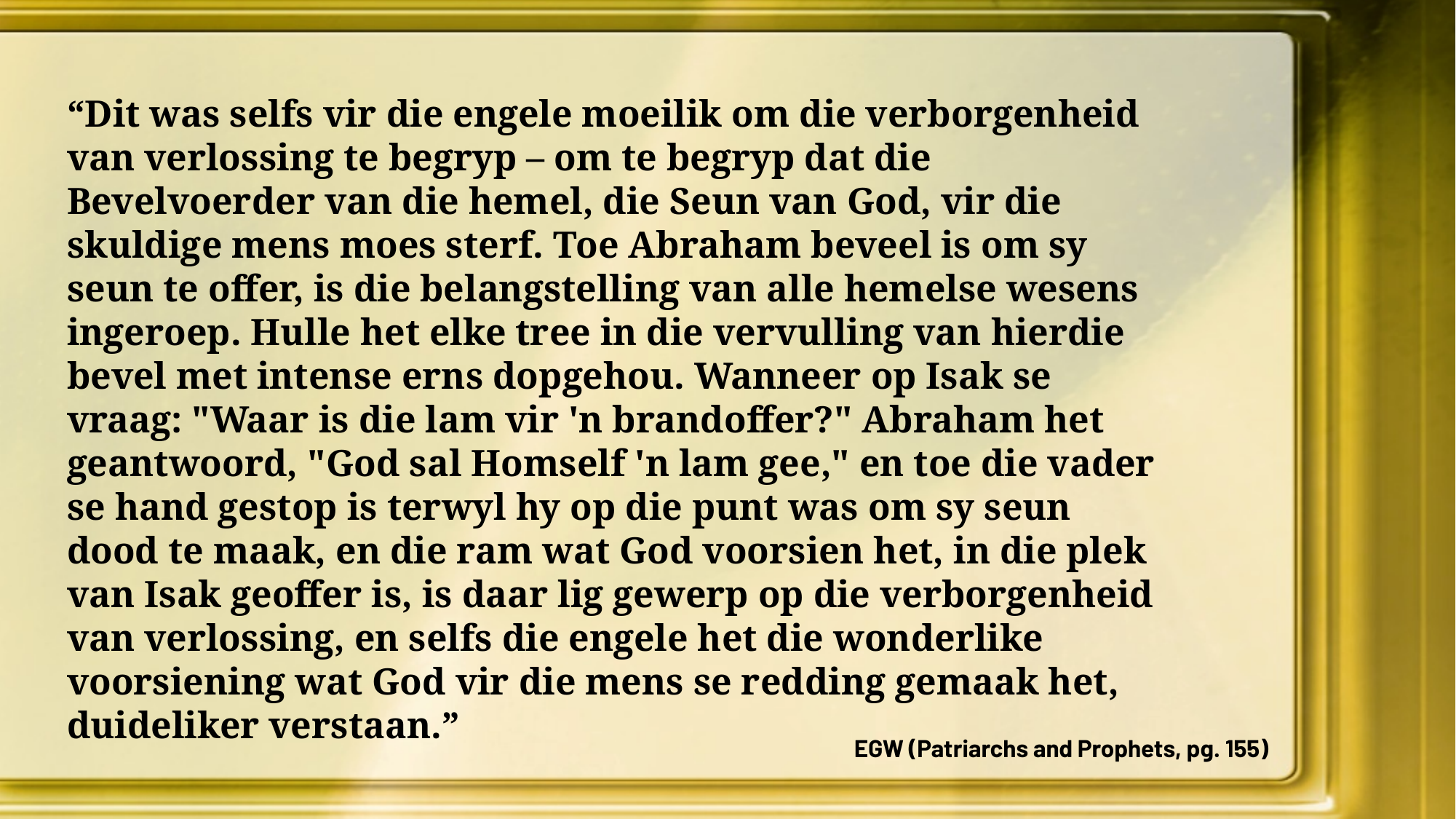

“Dit was selfs vir die engele moeilik om die verborgenheid van verlossing te begryp – om te begryp dat die Bevelvoerder van die hemel, die Seun van God, vir die skuldige mens moes sterf. Toe Abraham beveel is om sy seun te offer, is die belangstelling van alle hemelse wesens ingeroep. Hulle het elke tree in die vervulling van hierdie bevel met intense erns dopgehou. Wanneer op Isak se vraag: "Waar is die lam vir 'n brandoffer?" Abraham het geantwoord, "God sal Homself 'n lam gee," en toe die vader se hand gestop is terwyl hy op die punt was om sy seun dood te maak, en die ram wat God voorsien het, in die plek van Isak geoffer is, is daar lig gewerp op die verborgenheid van verlossing, en selfs die engele het die wonderlike voorsiening wat God vir die mens se redding gemaak het, duideliker verstaan.”
EGW (Patriarchs and Prophets, pg. 155)